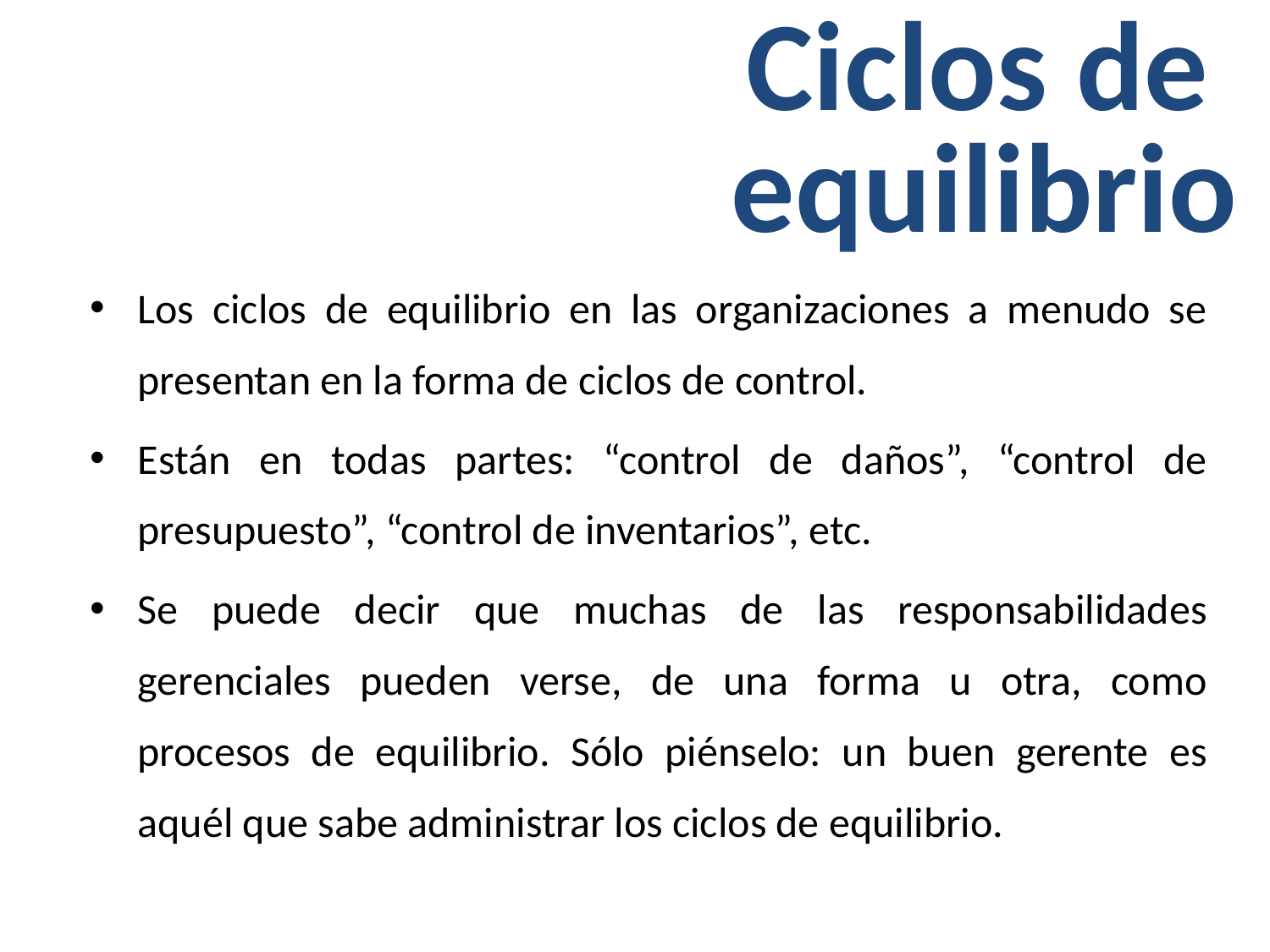

Ciclos de
equilibrio
Los ciclos de equilibrio en las organizaciones a menudo se presentan en la forma de ciclos de control.
Están en todas partes: “control de daños”, “control de presupuesto”, “control de inventarios”, etc.
Se puede decir que muchas de las responsabilidades gerenciales pueden verse, de una forma u otra, como procesos de equilibrio. Sólo piénselo: un buen gerente es aquél que sabe administrar los ciclos de equilibrio.